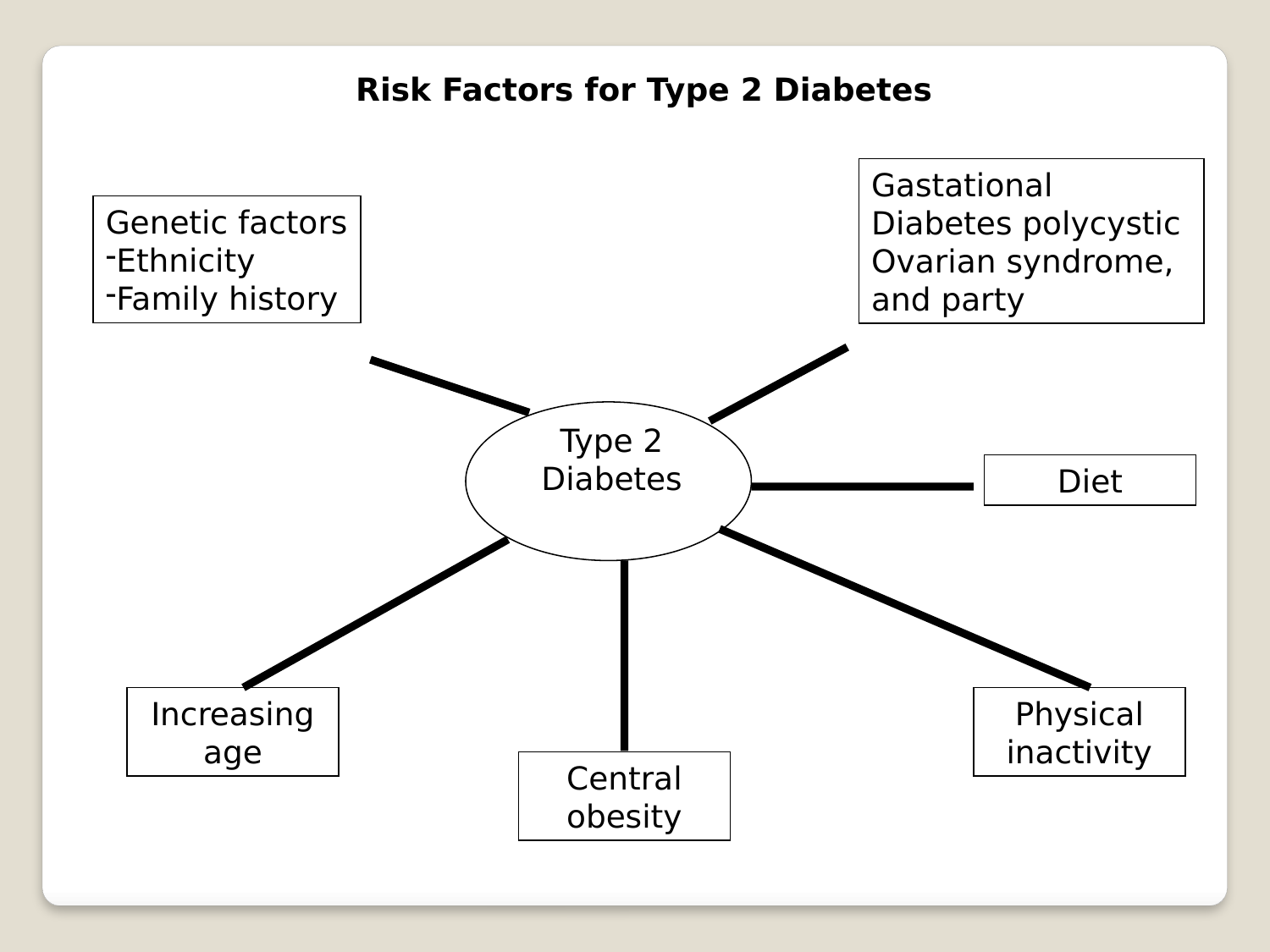

Risk Factors for Type 2 Diabetes
Gastational
Diabetes polycystic
Ovarian syndrome,
and party
Genetic factors
Ethnicity
Family history

Type 2
Diabetes
Diet

Increasing age
Physical
inactivity
Central
obesity